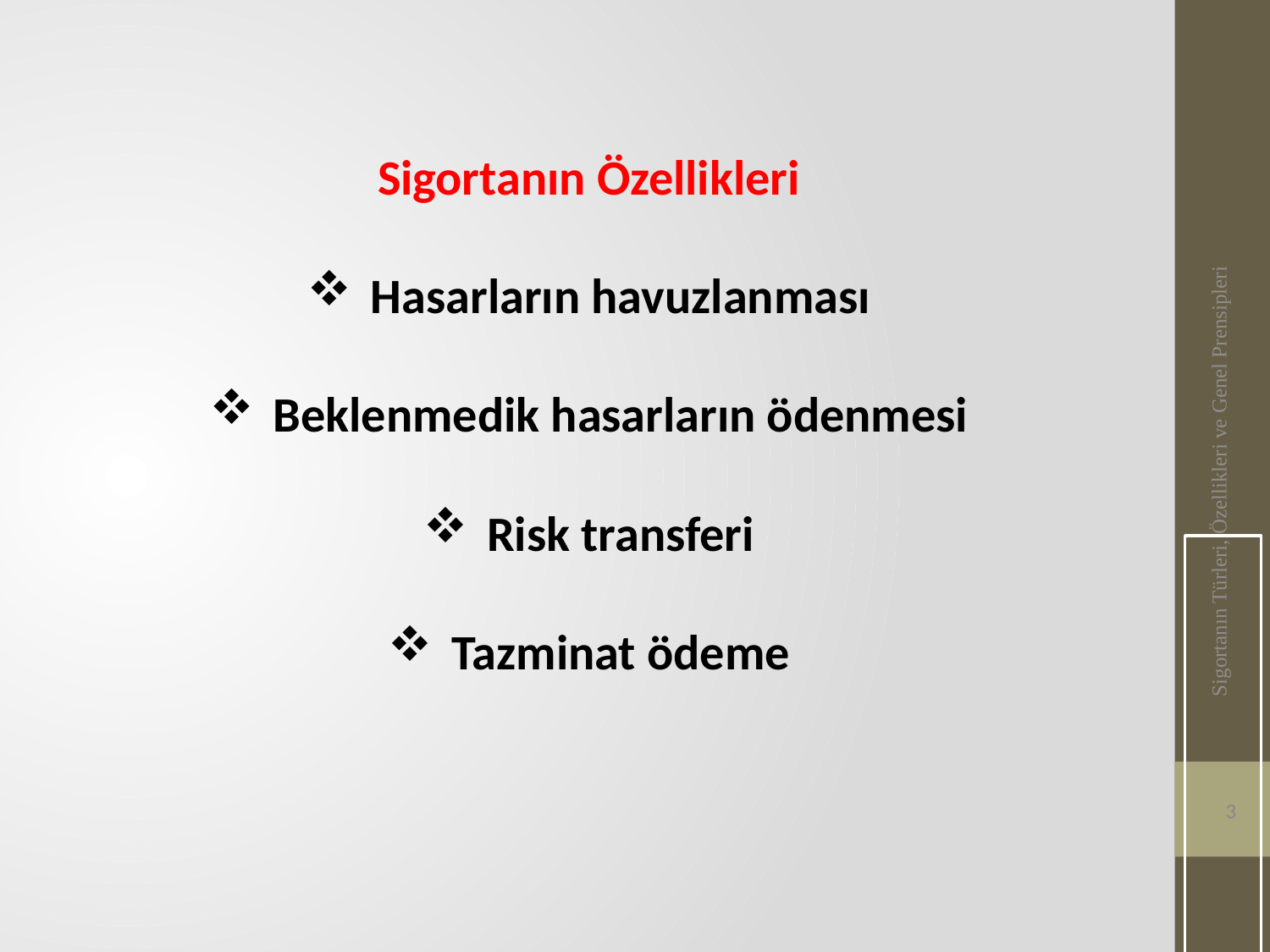

Sigortanın Özellikleri

Hasarların havuzlanması

Beklenmedik hasarların ödenmesi

Risk transferi

Tazminat ödeme
Sigortanın Türleri, Özellikleri ve Genel Prensipleri
3